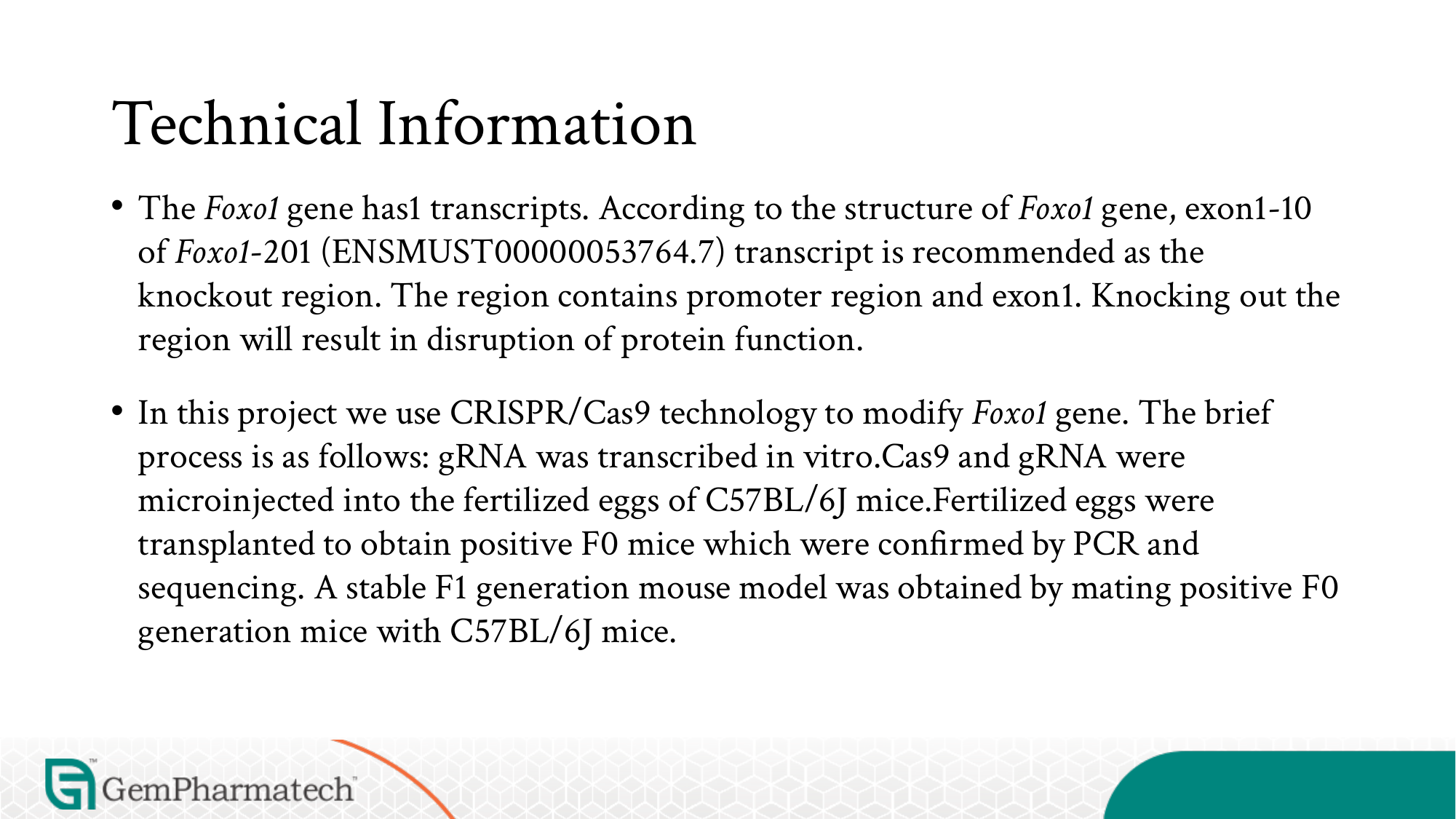

# Technical Information
The Foxo1 gene has1 transcripts. According to the structure of Foxo1 gene, exon1-10 of Foxo1-201 (ENSMUST00000053764.7) transcript is recommended as the knockout region. The region contains promoter region and exon1. Knocking out the region will result in disruption of protein function.
In this project we use CRISPR/Cas9 technology to modify Foxo1 gene. The brief process is as follows: gRNA was transcribed in vitro.Cas9 and gRNA were microinjected into the fertilized eggs of C57BL/6J mice.Fertilized eggs were transplanted to obtain positive F0 mice which were confirmed by PCR and sequencing. A stable F1 generation mouse model was obtained by mating positive F0 generation mice with C57BL/6J mice.